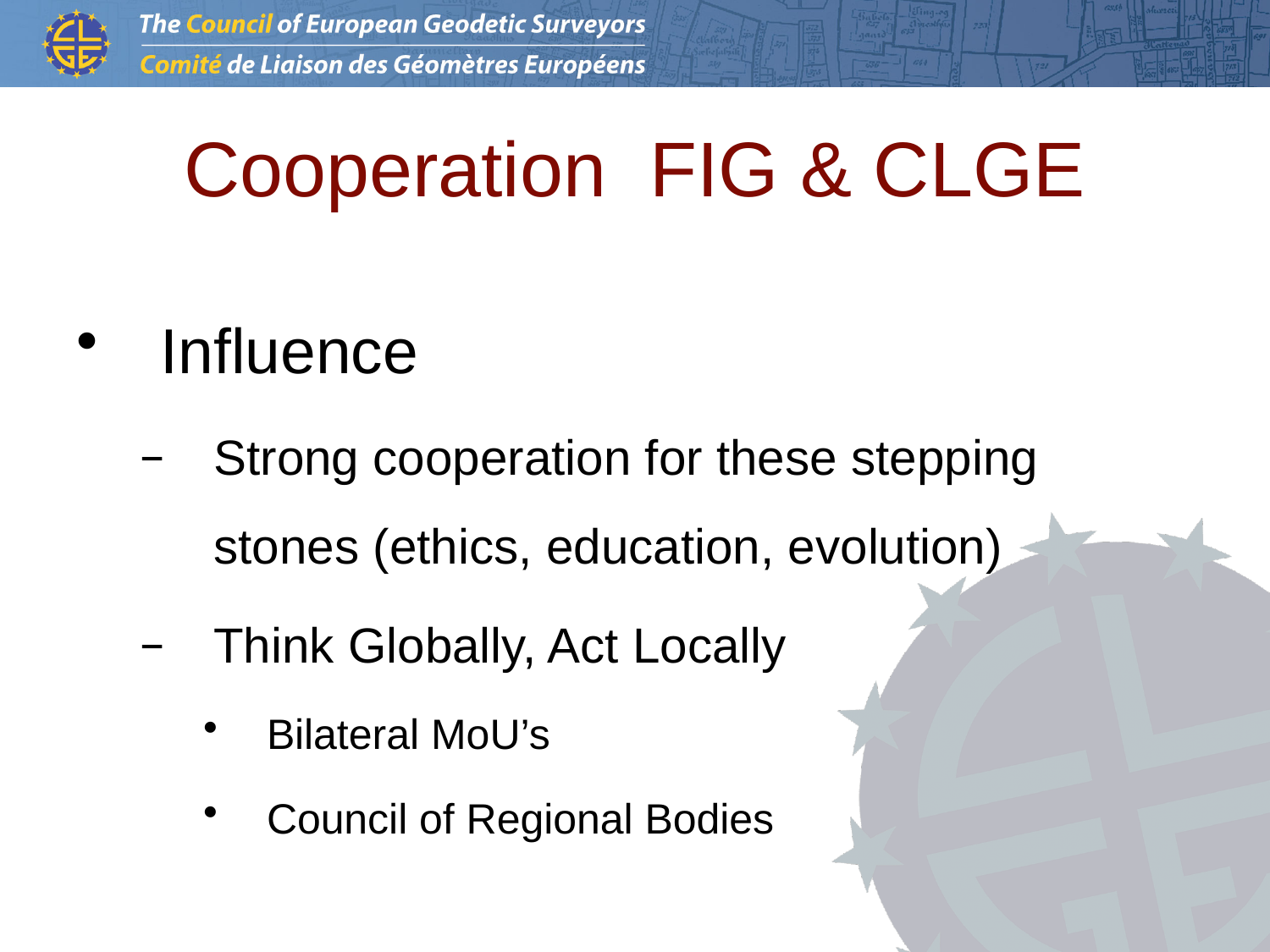

# Cooperation  FIG & CLGE
Influence
Strong cooperation for these stepping stones (ethics, education, evolution)
Think Globally, Act Locally
Bilateral MoU’s
Council of Regional Bodies